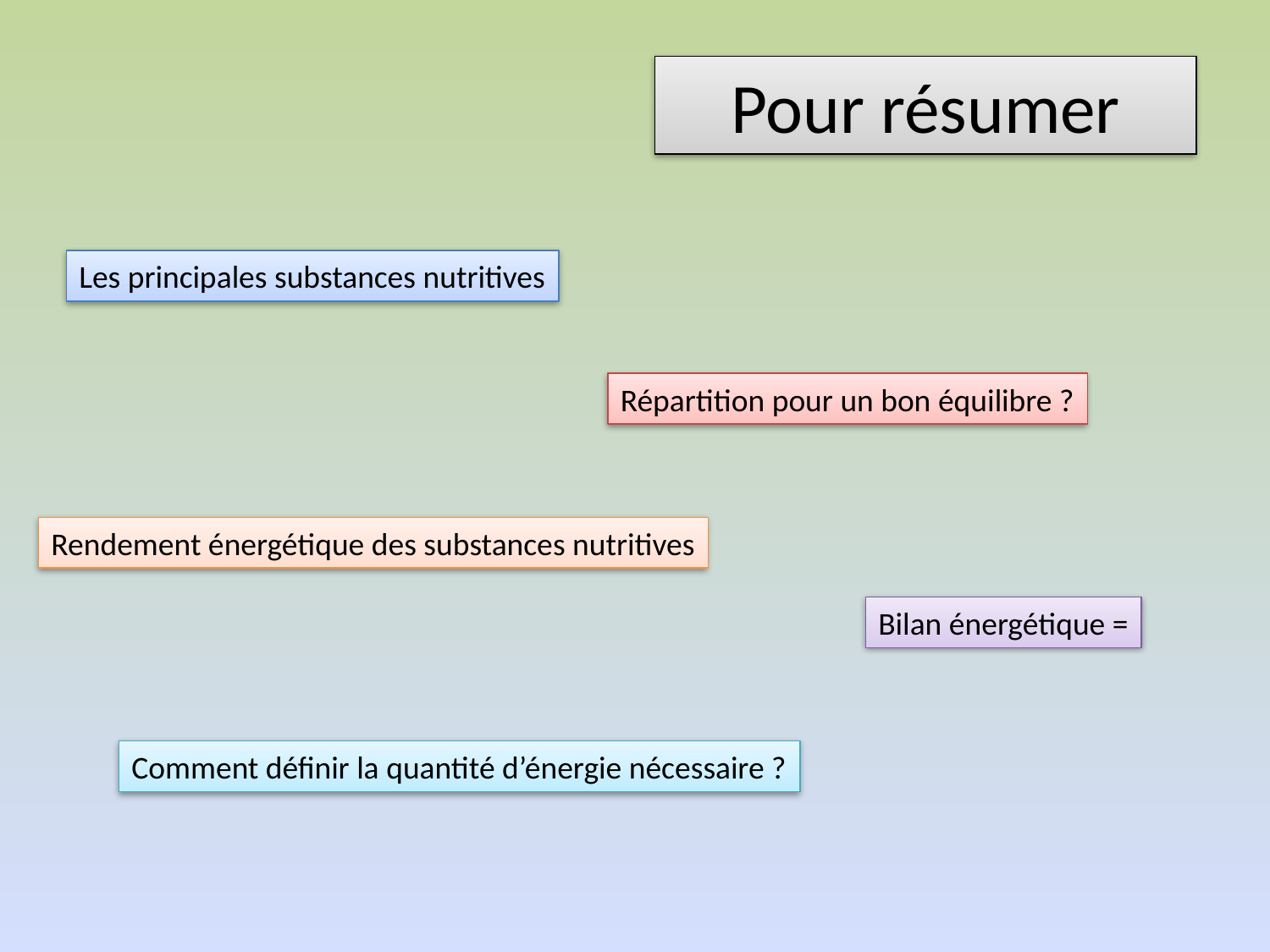

# Pour résumer
Les principales substances nutritives
Répartition pour un bon équilibre ?
Rendement énergétique des substances nutritives
Bilan énergétique =
Comment définir la quantité d’énergie nécessaire ?